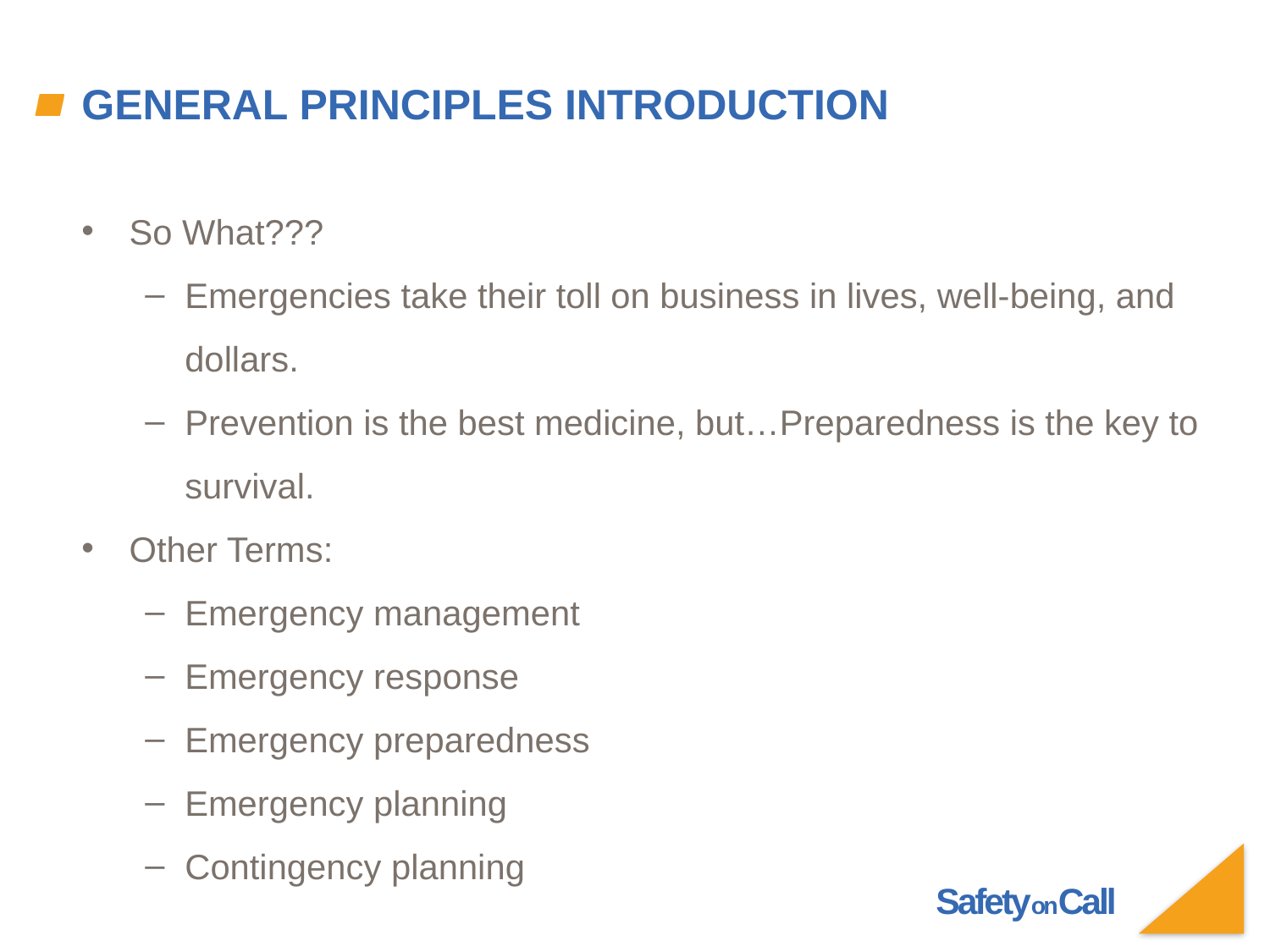

# General Principles introduction
So What???
Emergencies take their toll on business in lives, well-being, and dollars.
Prevention is the best medicine, but…Preparedness is the key to survival.
Other Terms:
Emergency management
Emergency response
Emergency preparedness
Emergency planning
Contingency planning